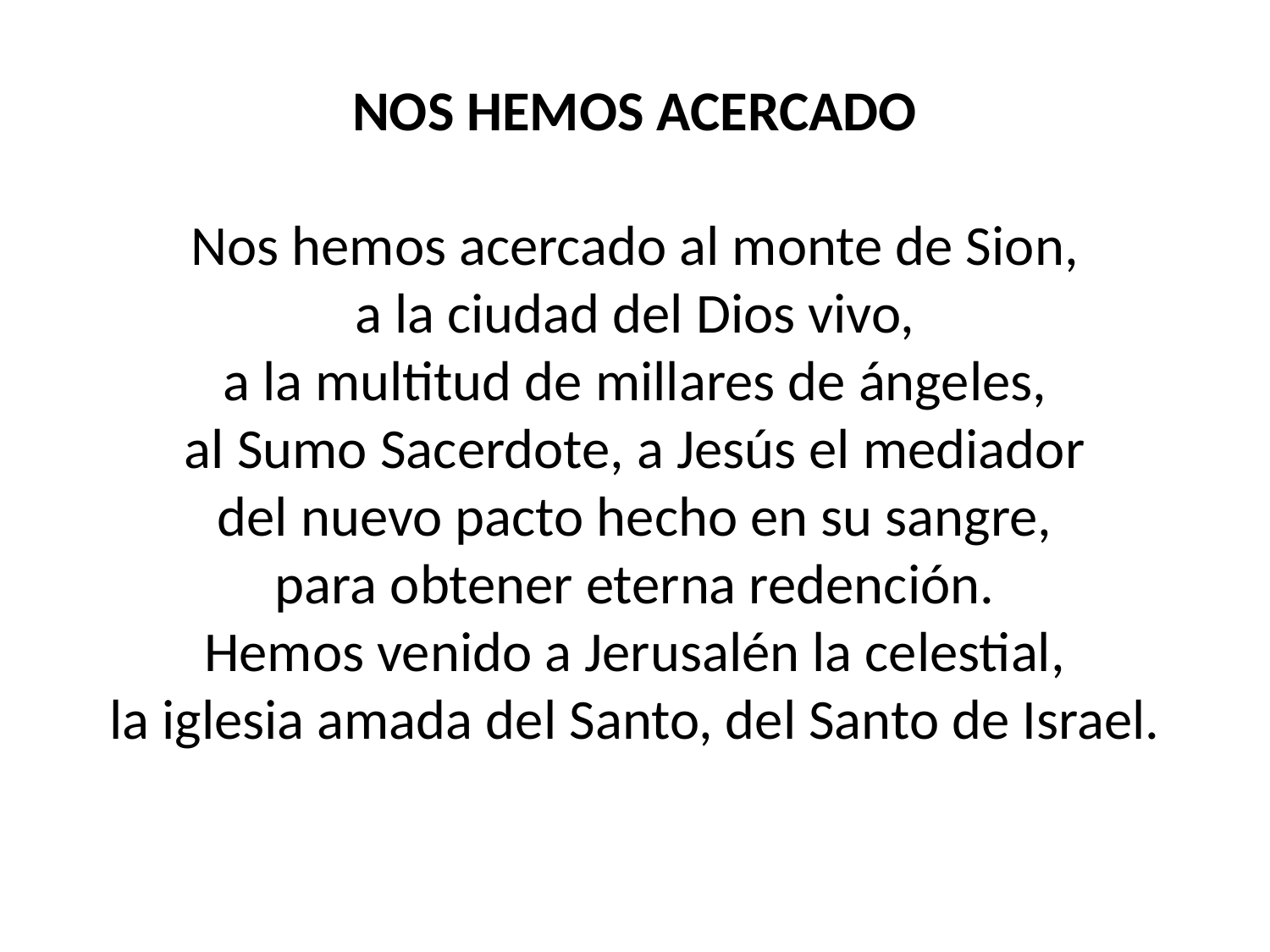

NOS HEMOS ACERCADO

Nos hemos acercado al monte de Sion,
a la ciudad del Dios vivo,
a la multitud de millares de ángeles,
al Sumo Sacerdote, a Jesús el mediador
del nuevo pacto hecho en su sangre,
para obtener eterna redención.
Hemos venido a Jerusalén la celestial,
la iglesia amada del Santo, del Santo de Israel.